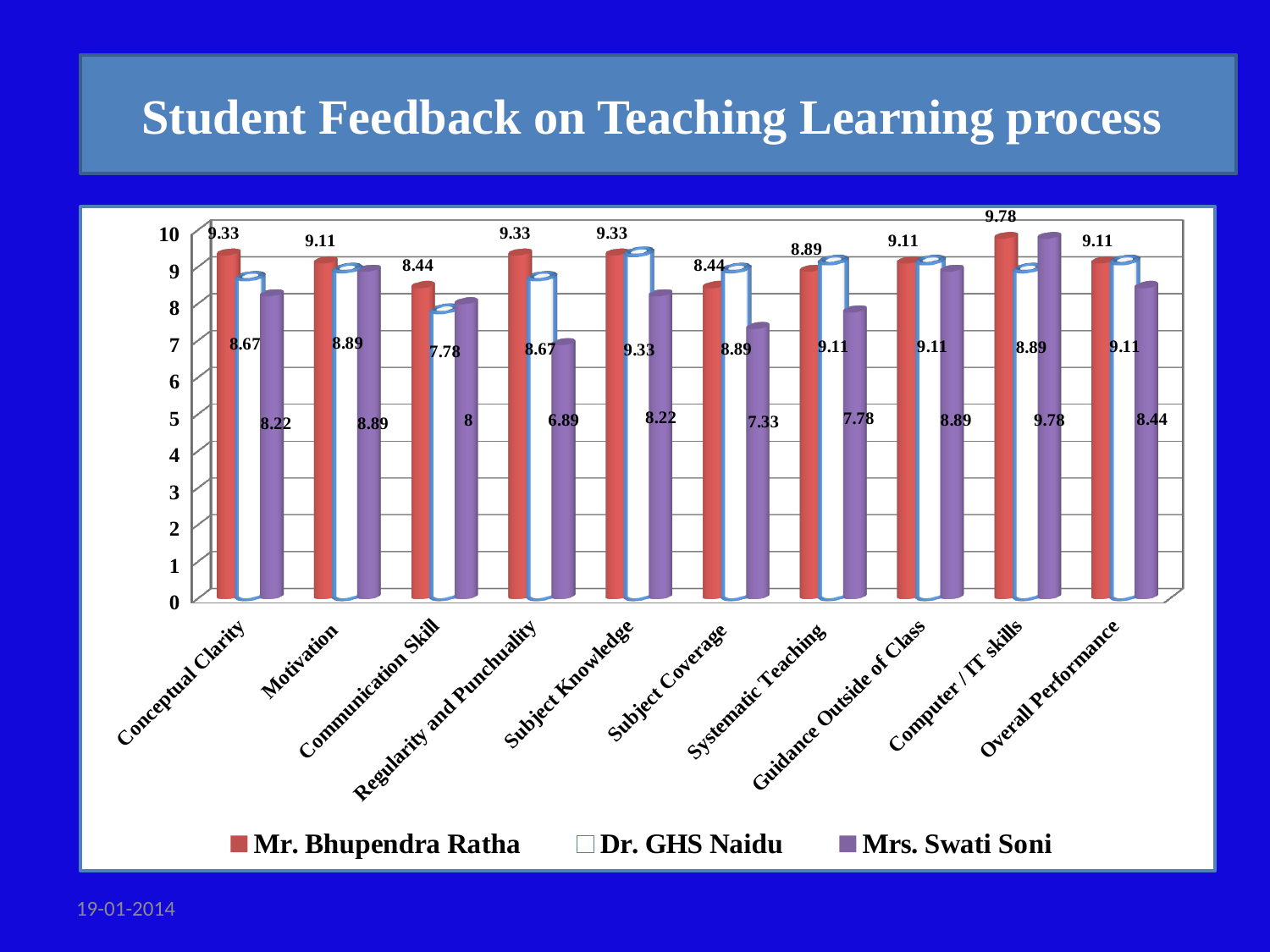

Student Feedback on Teaching Learning process

[unsupported chart]

19-01-2014
Presentation  for NACC Peer Team
16